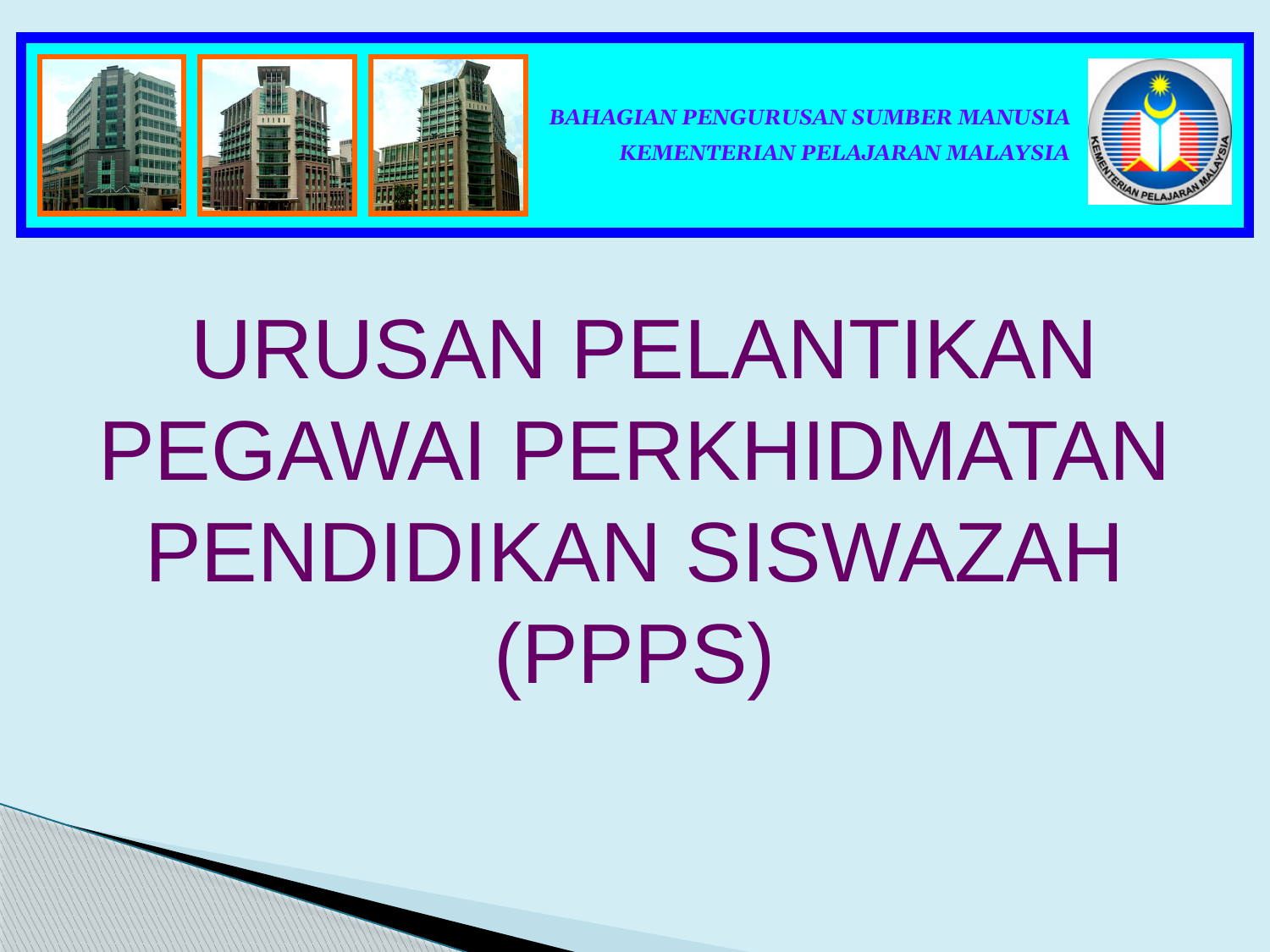

URUSAN PELANTIKAN PEGAWAI PERKHIDMATAN PENDIDIKAN SISWAZAH (PPPS)